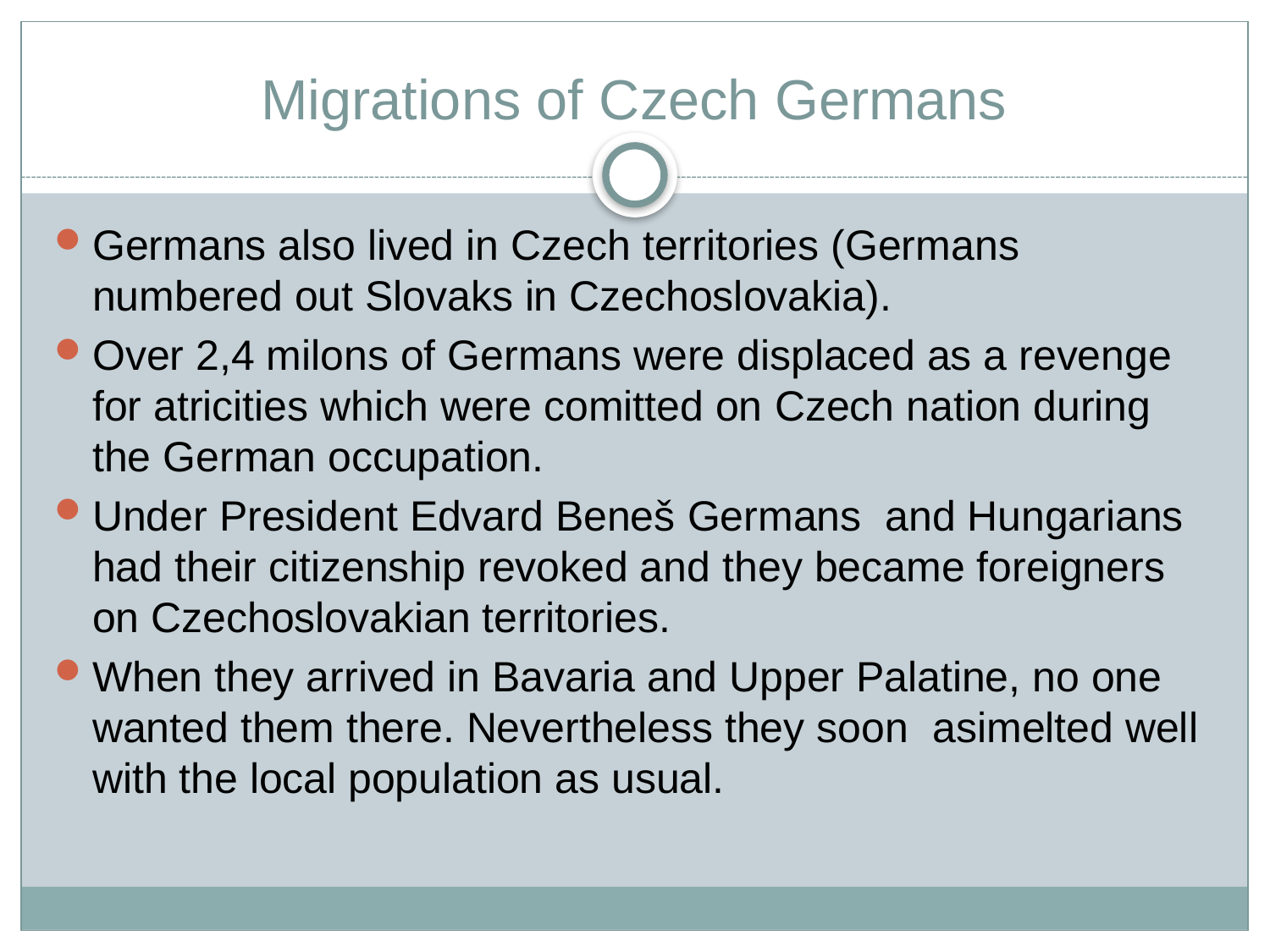

# Migrations of Czech Germans
Germans also lived in Czech territories (Germans numbered out Slovaks in Czechoslovakia).
Over 2,4 milons of Germans were displaced as a revenge for atricities which were comitted on Czech nation during the German occupation.
Under President Edvard Beneš Germans  and Hungarians  had their citizenship revoked and they became foreigners on Czechoslovakian territories.
When they arrived in Bavaria and Upper Palatine, no one wanted them there. Nevertheless they soon  asimelted well with the local population as usual.